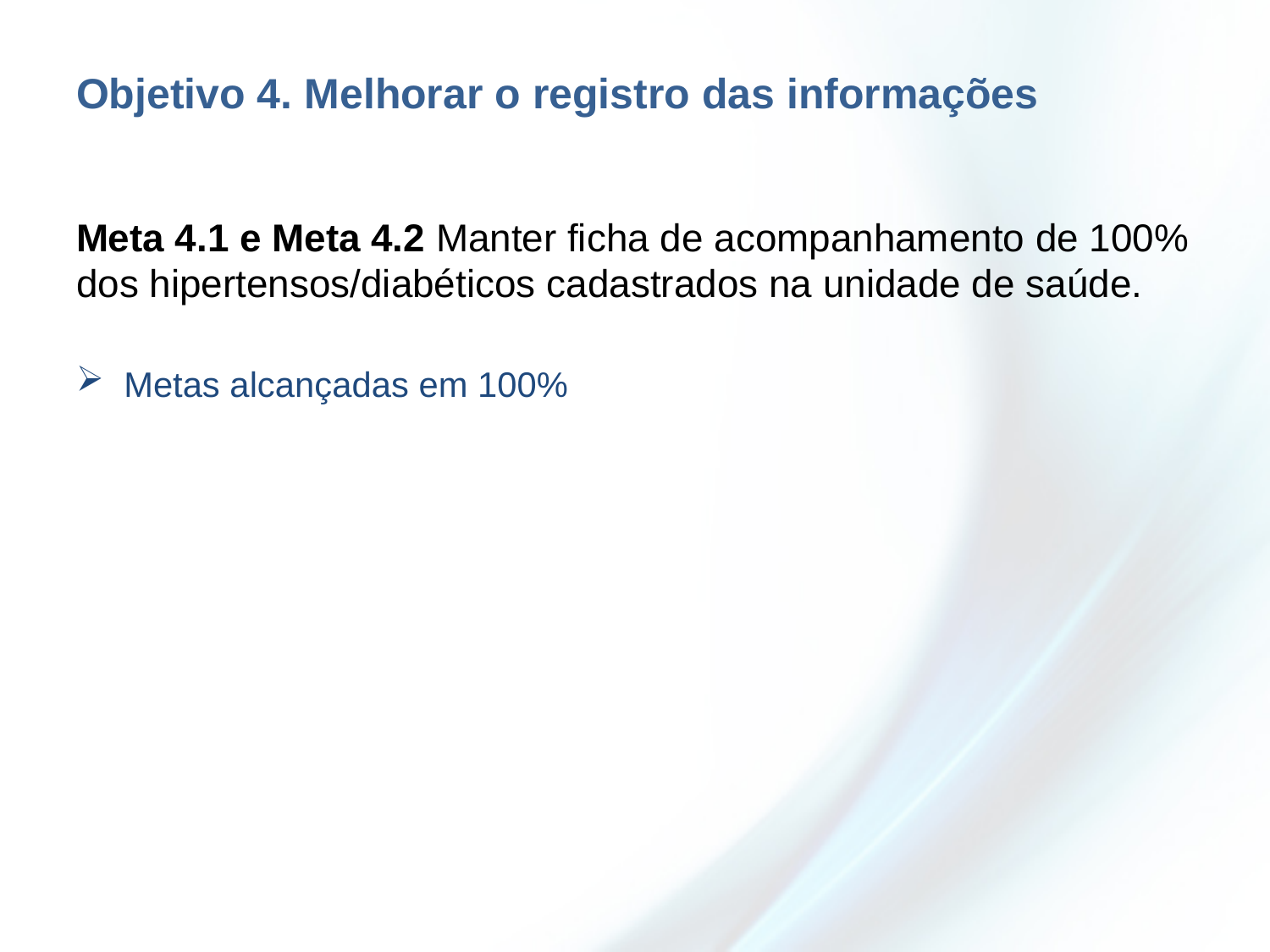

# Objetivo 4. Melhorar o registro das informações

Meta 4.1 e Meta 4.2 Manter ficha de acompanhamento de 100% dos hipertensos/diabéticos cadastrados na unidade de saúde.

Metas alcançadas em 100%